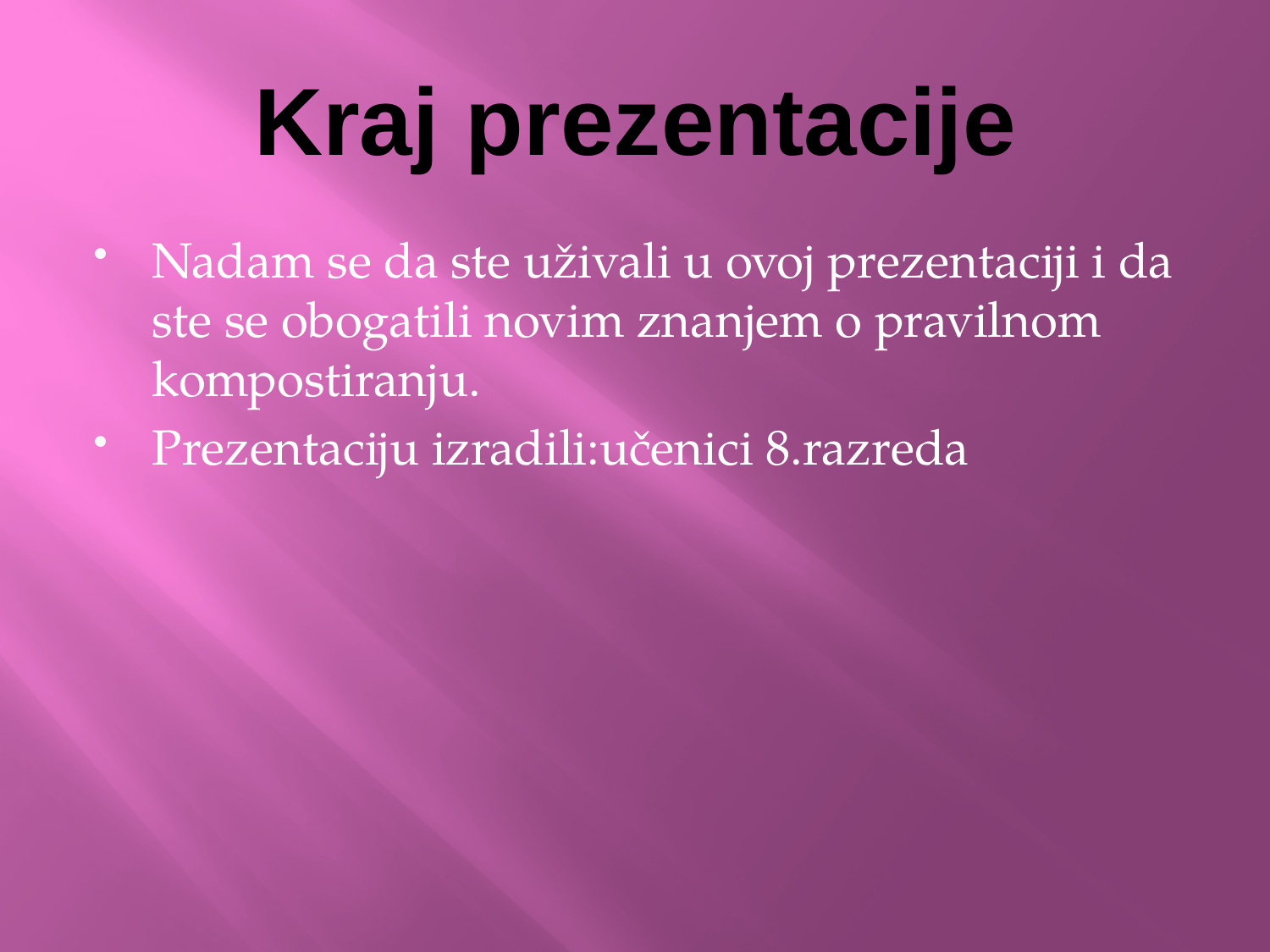

# Kraj prezentacije
Nadam se da ste uživali u ovoj prezentaciji i da ste se obogatili novim znanjem o pravilnom kompostiranju.
Prezentaciju izradili:učenici 8.razreda